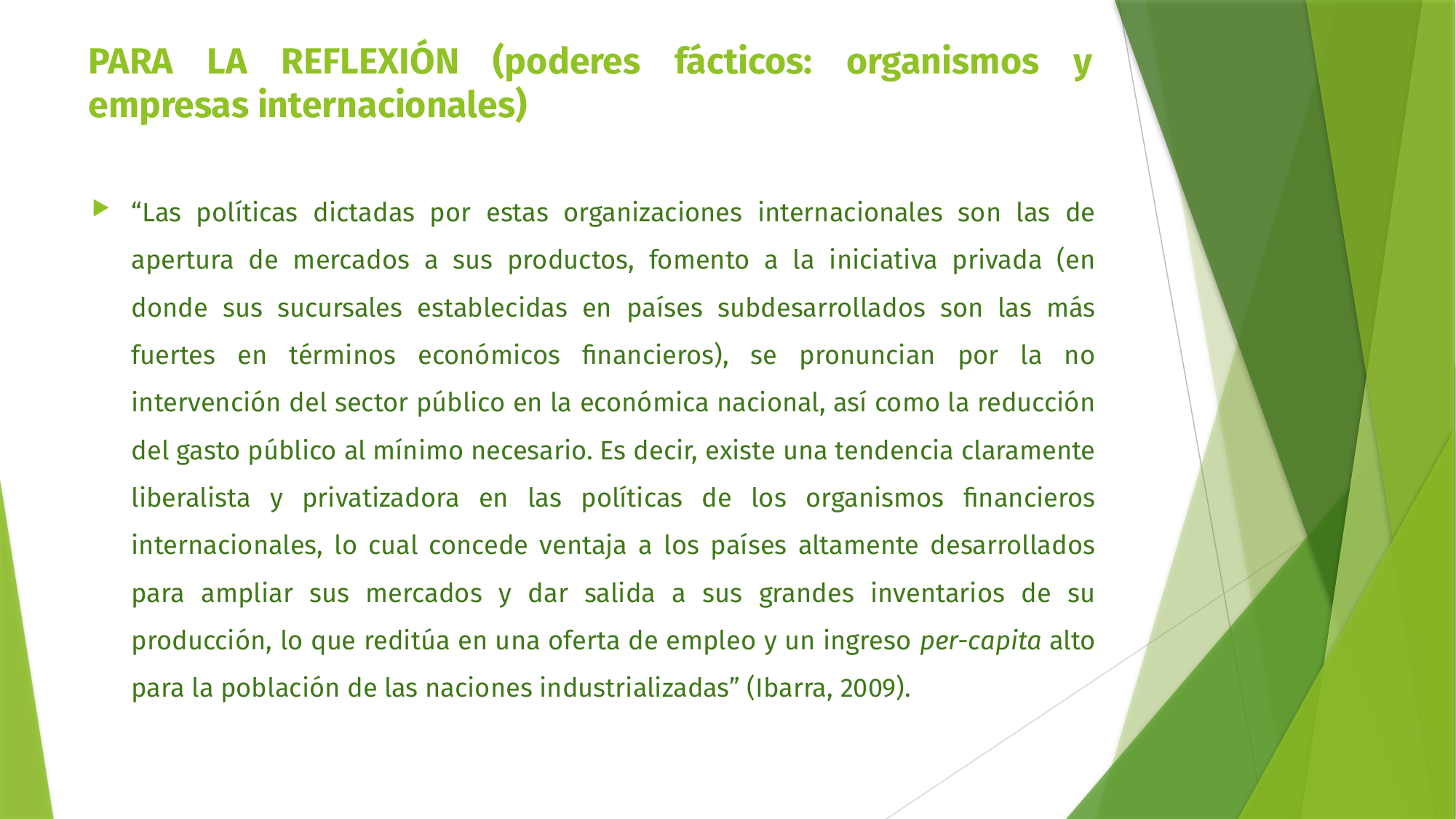

# PARA LA REFLEXIÓN (poderes fácticos: organismos y empresas internacionales)
“Las políticas dictadas por estas organizaciones internacionales son las de apertura de mercados a sus productos, fomento a la iniciativa privada (en donde sus sucursales establecidas en países subdesarrollados son las más fuertes en términos económicos financieros), se pronuncian por la no intervención del sector público en la económica nacional, así como la reducción del gasto público al mínimo necesario. Es decir, existe una tendencia claramente liberalista y privatizadora en las políticas de los organismos financieros internacionales, lo cual concede ventaja a los países altamente desarrollados para ampliar sus mercados y dar salida a sus grandes inventarios de su producción, lo que reditúa en una oferta de empleo y un ingreso per-capita alto para la población de las naciones industrializadas” (Ibarra, 2009).